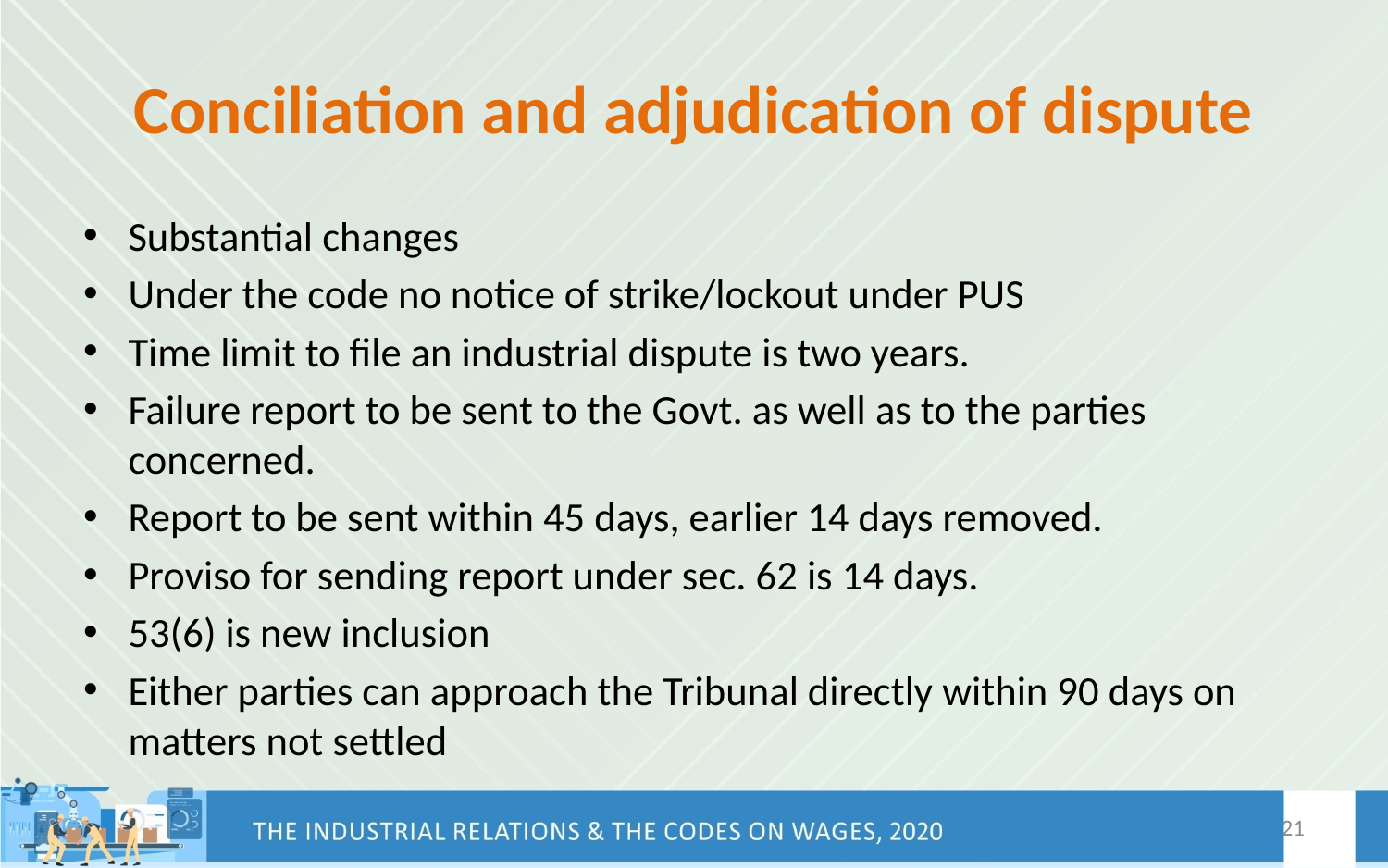

# Conciliation and adjudication of dispute
Substantial changes
Under the code no notice of strike/lockout under PUS
Time limit to file an industrial dispute is two years.
Failure report to be sent to the Govt. as well as to the parties concerned.
Report to be sent within 45 days, earlier 14 days removed.
Proviso for sending report under sec. 62 is 14 days.
53(6) is new inclusion
Either parties can approach the Tribunal directly within 90 days on matters not settled

21